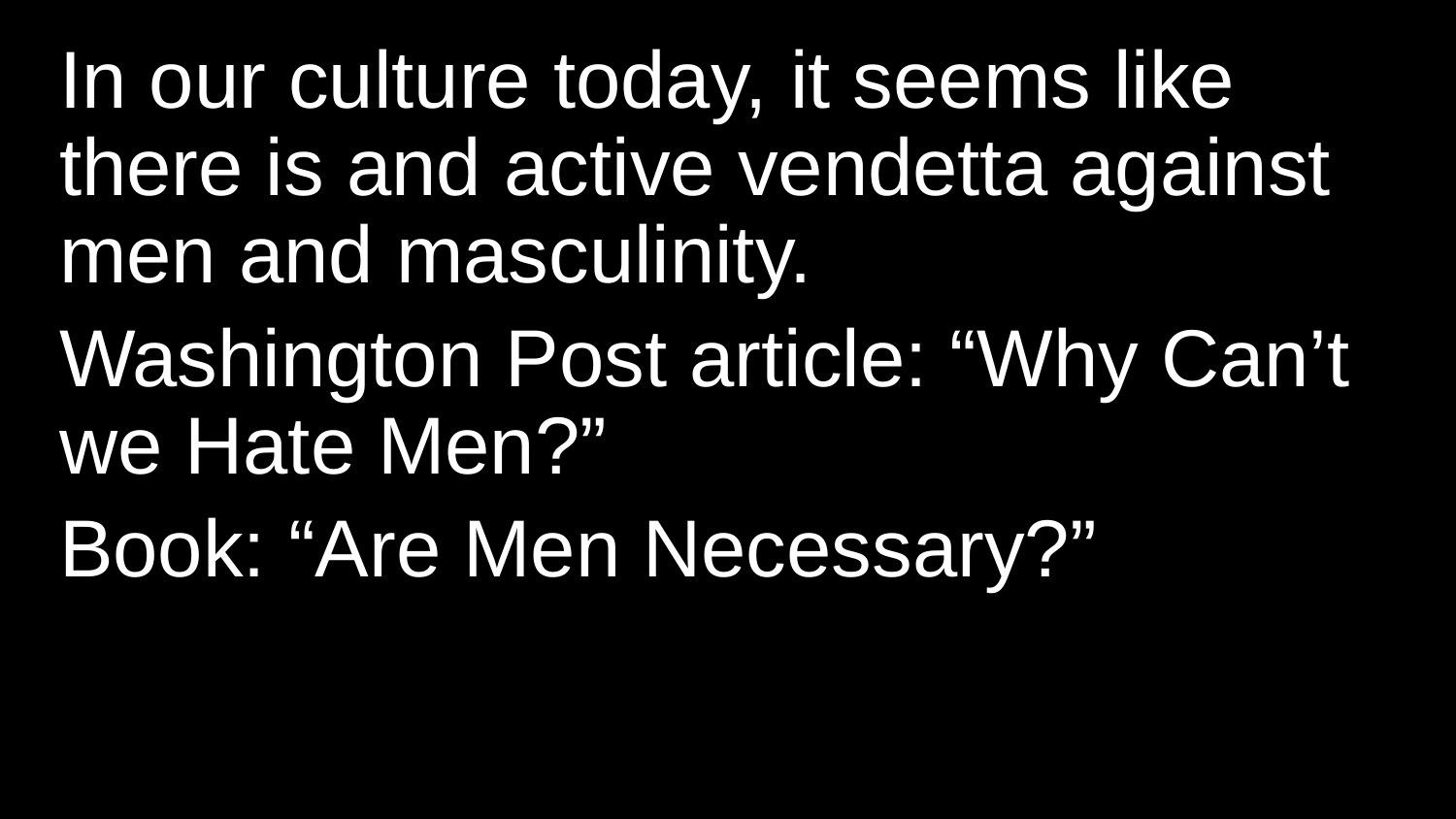

In our culture today, it seems like there is and active vendetta against men and masculinity.
Washington Post article: “Why Can’t we Hate Men?”
Book: “Are Men Necessary?”